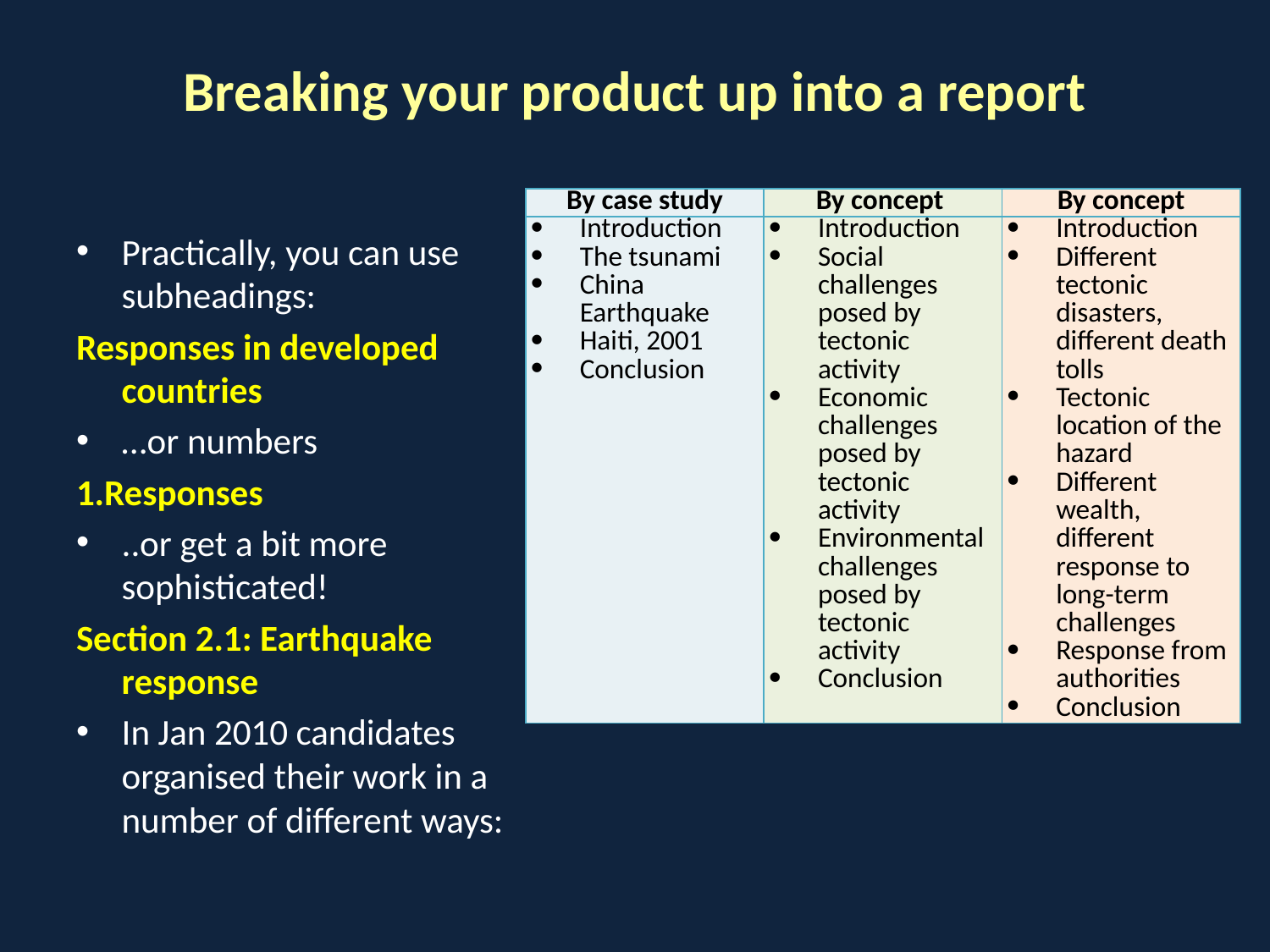

# Breaking your product up into a report
| By case study | By concept | By concept |
| --- | --- | --- |
| Introduction The tsunami China Earthquake Haiti, 2001 Conclusion | Introduction Social challenges posed by tectonic activity Economic challenges posed by tectonic activity Environmental challenges posed by tectonic activity Conclusion | Introduction Different tectonic disasters, different death tolls Tectonic location of the hazard Different wealth, different response to long-term challenges Response from authorities Conclusion |
Practically, you can use subheadings:
Responses in developed countries
…or numbers
1.Responses
..or get a bit more sophisticated!
Section 2.1: Earthquake response
In Jan 2010 candidates organised their work in a number of different ways: